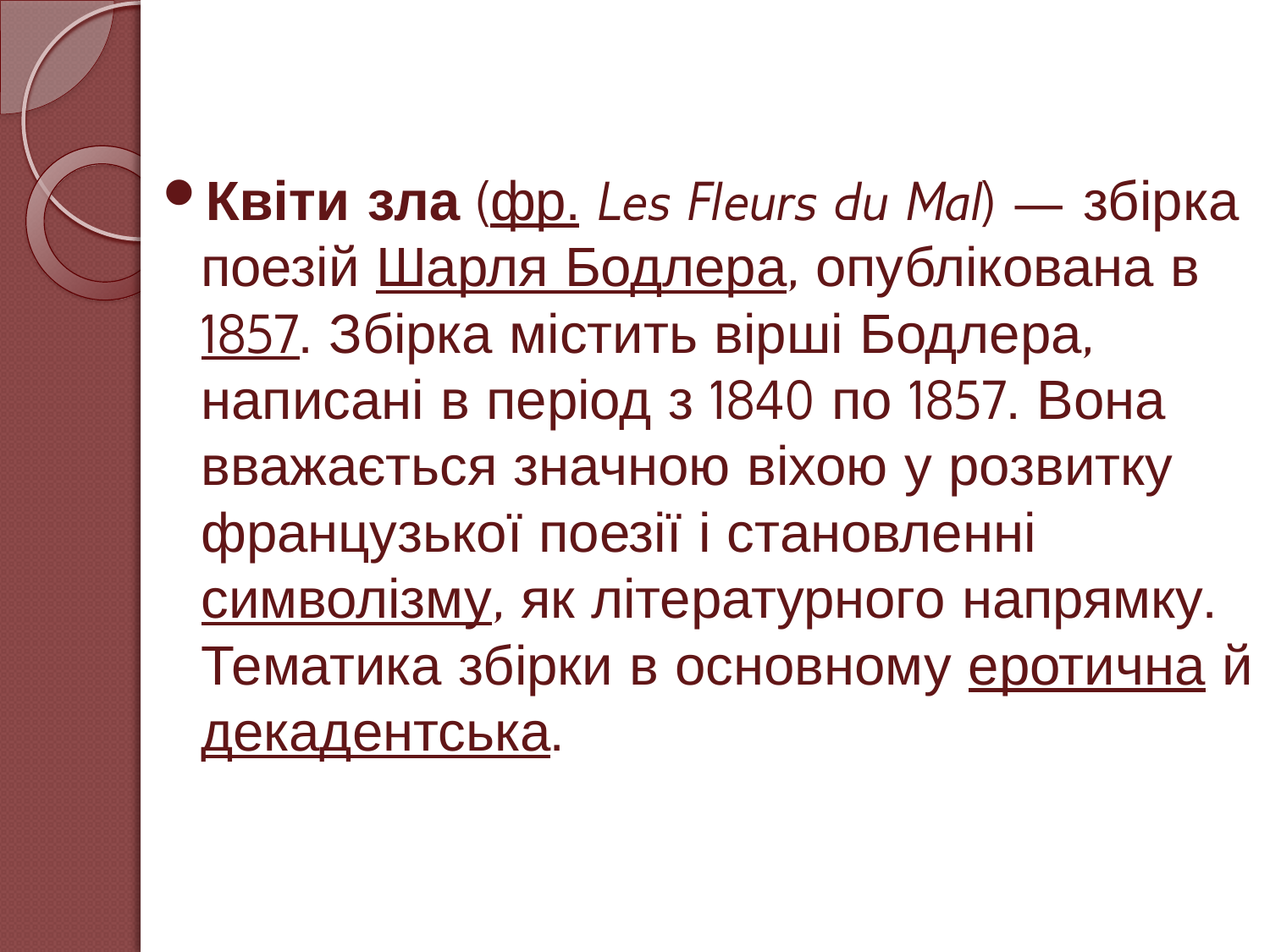

Квіти зла (фр. Les Fleurs du Mal) — збірка поезій Шарля Бодлера, опублікована в 1857. Збірка містить вірші Бодлера, написані в період з 1840 по 1857. Вона вважається значною віхою у розвитку французької поезії і становленні символізму, як літературного напрямку. Тематика збірки в основному еротична й декадентська.